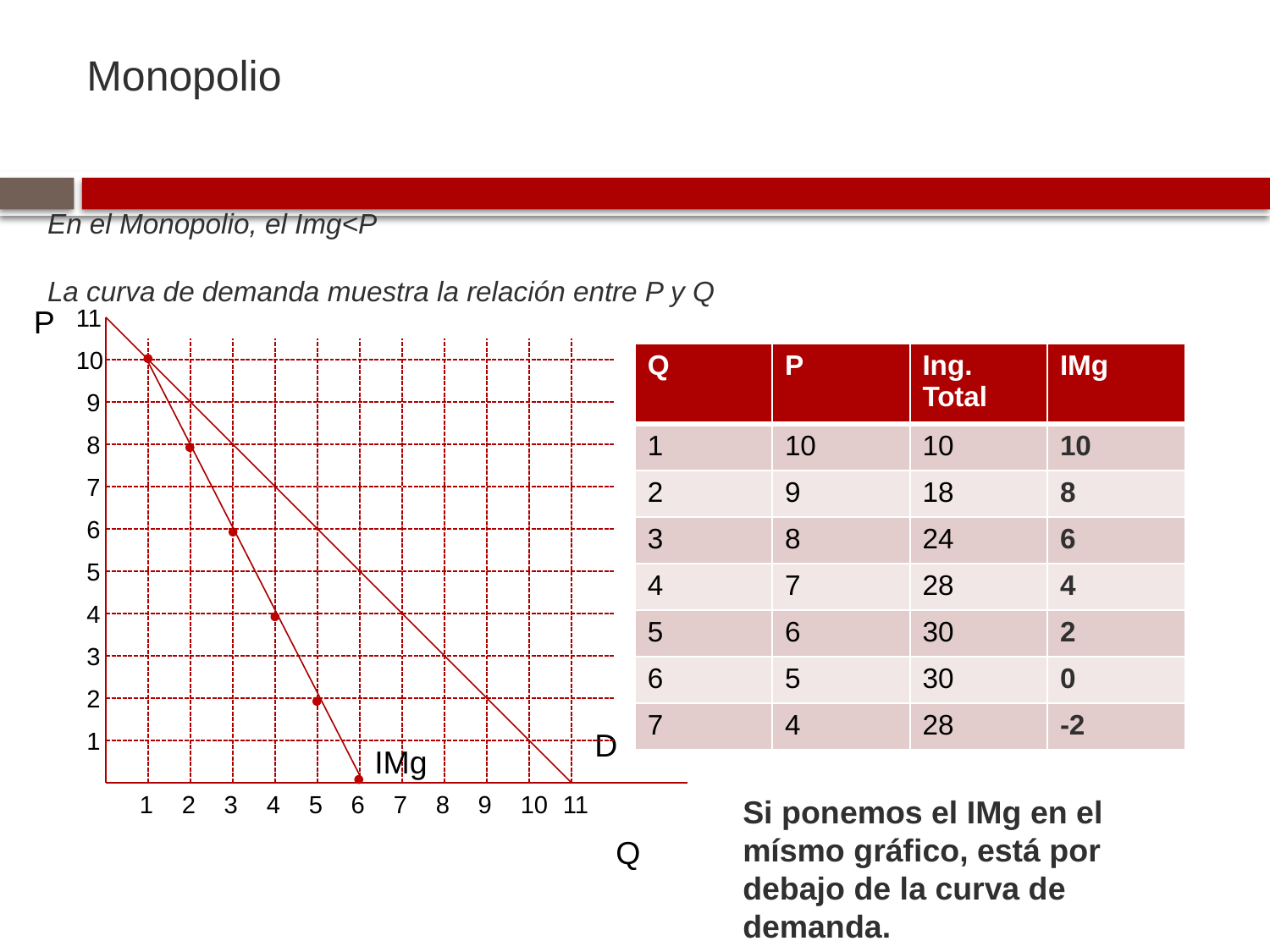

Monopolio

En el Monopolio, el Img<P

La curva de demanda muestra la relación entre P y Q

P
11
10
| Q | P | Ing. Total | IMg |
| --- | --- | --- | --- |
| 1 | 10 | 10 | 10 |
| 2 | 9 | 18 | 8 |
| 3 | 8 | 24 | 6 |
| 4 | 7 | 28 | 4 |
| 5 | 6 | 30 | 2 |
| 6 | 5 | 30 | 0 |
| 7 | 4 | 28 | -2 |

9
8

7
6

5
4

3
2

1
D
IMg

1
2
3
4
5
6
7
8
9
10
11
Si ponemos el IMg en el mísmo gráfico, está por debajo de la curva de demanda.

Q